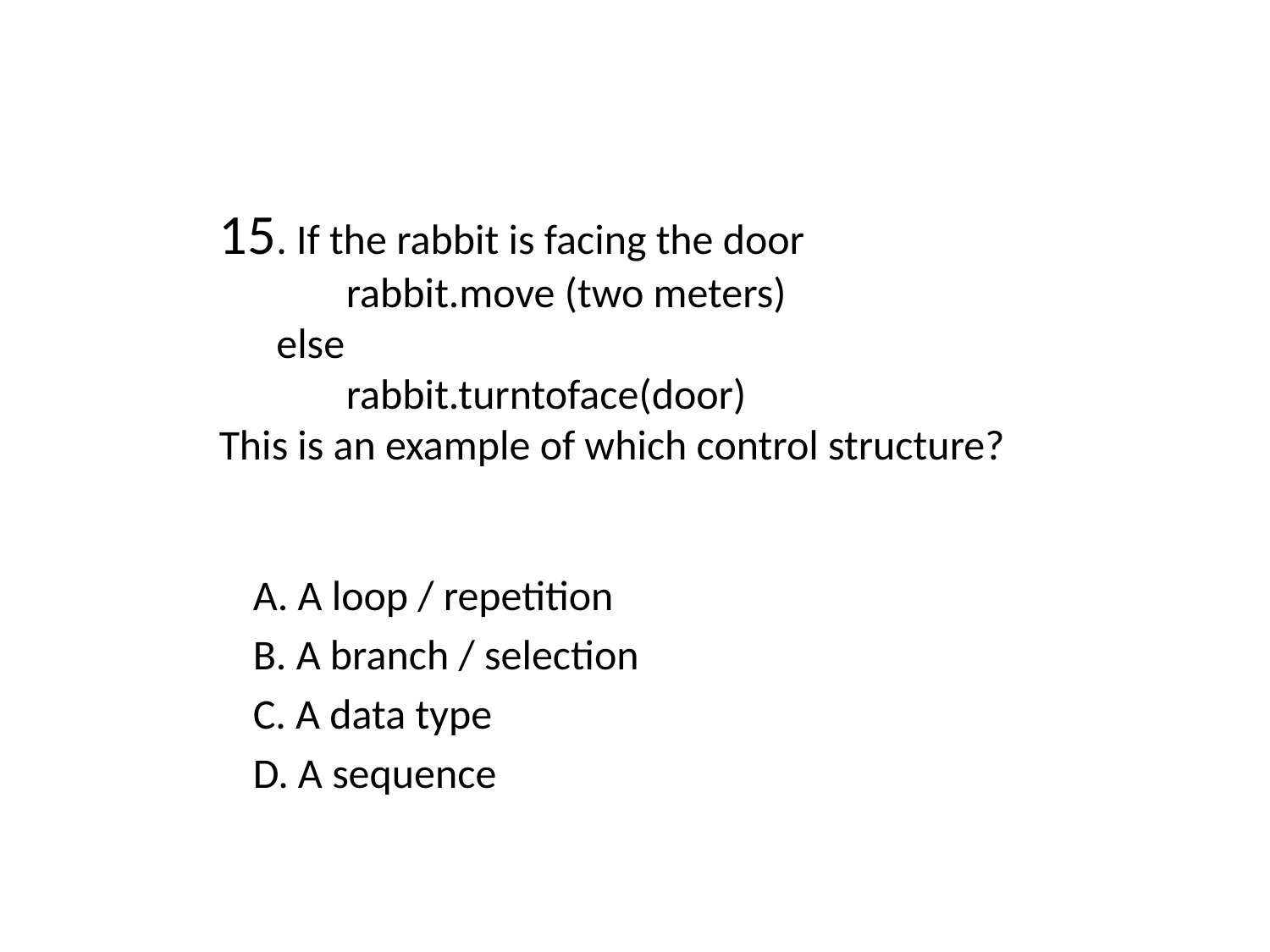

# 15. If the rabbit is facing the door rabbit.move (two meters) else rabbit.turntoface(door) This is an example of which control structure?
A. A loop / repetition
B. A branch / selection
C. A data type
D. A sequence